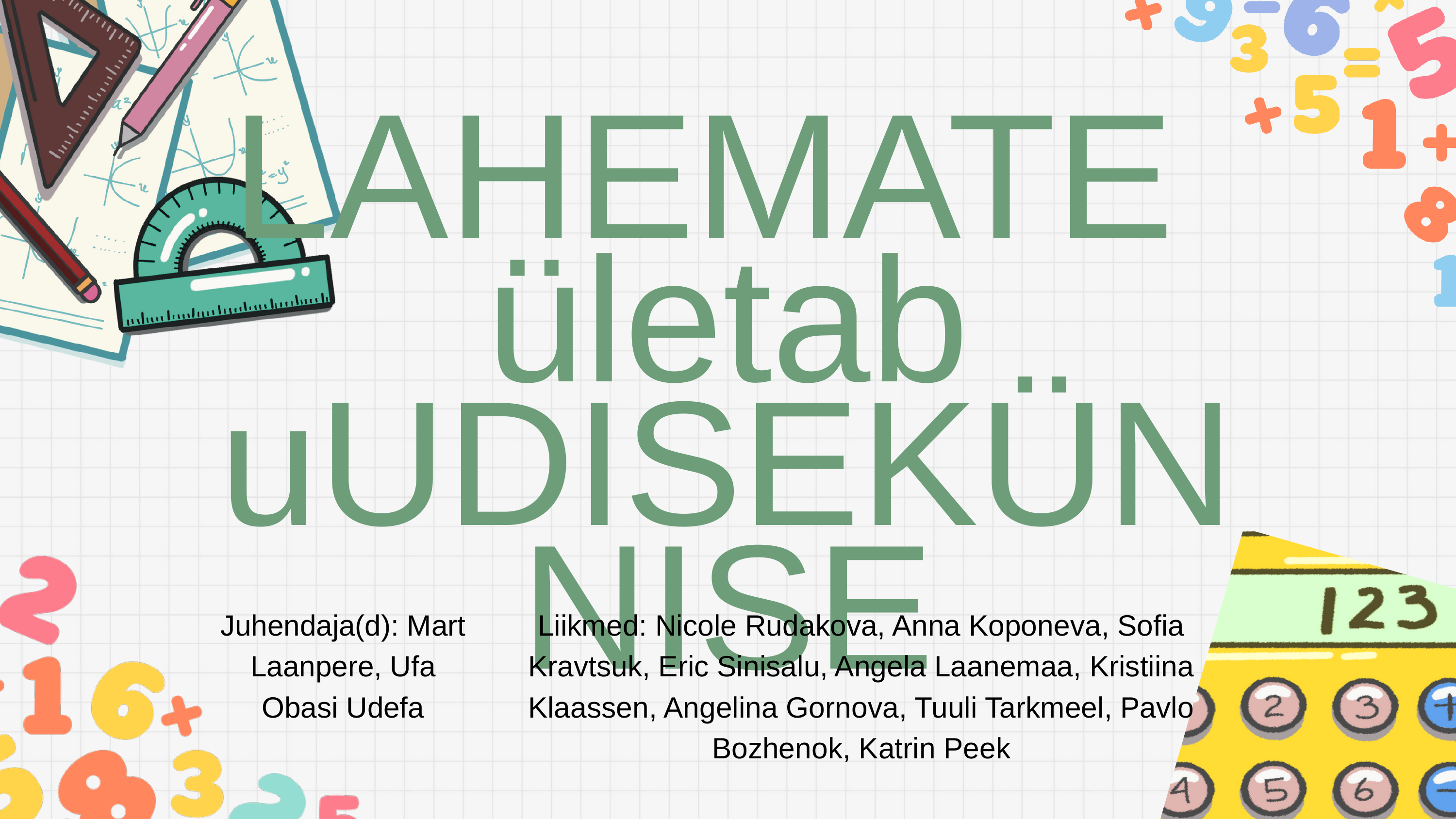

LAHEMATE
ületab uUDISEKÜNNISE

Juhendaja(d): Mart Laanpere, Ufa Obasi Udefa

Liikmed: Nicole Rudakova, Anna Koponeva, Sofia Kravtsuk, Eric Sinisalu, Angela Laanemaa, Kristiina Klaassen, Angelina Gornova, Tuuli Tarkmeel, Pavlo Bozhenok, Katrin Peek